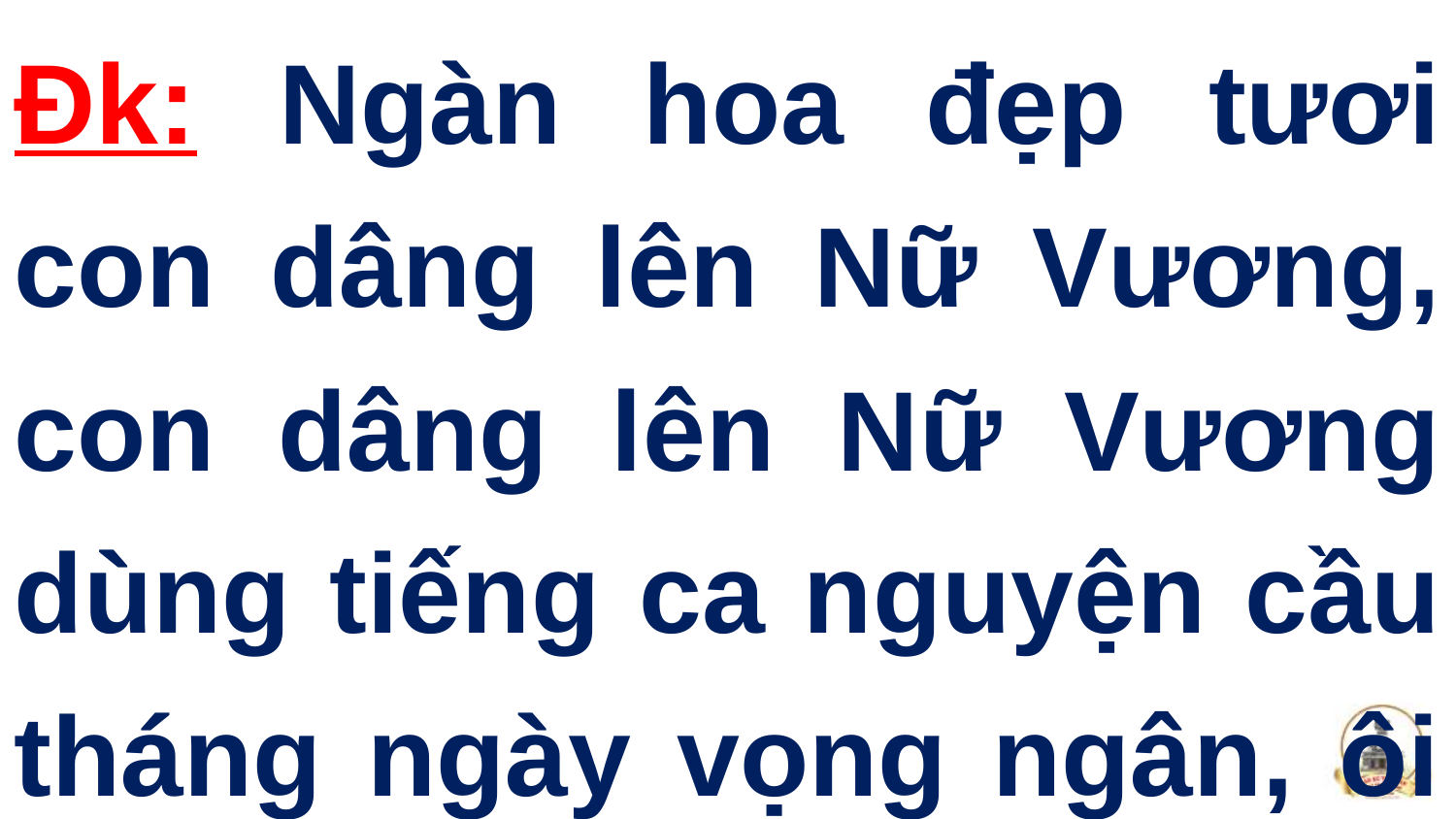

Đk: Ngàn hoa đẹp tươi con dâng lên Nữ Vương, con dâng lên Nữ Vương dùng tiếng ca nguyện cầu tháng ngày vọng ngân, ôi Mẹ Chúa Thiên đàng.